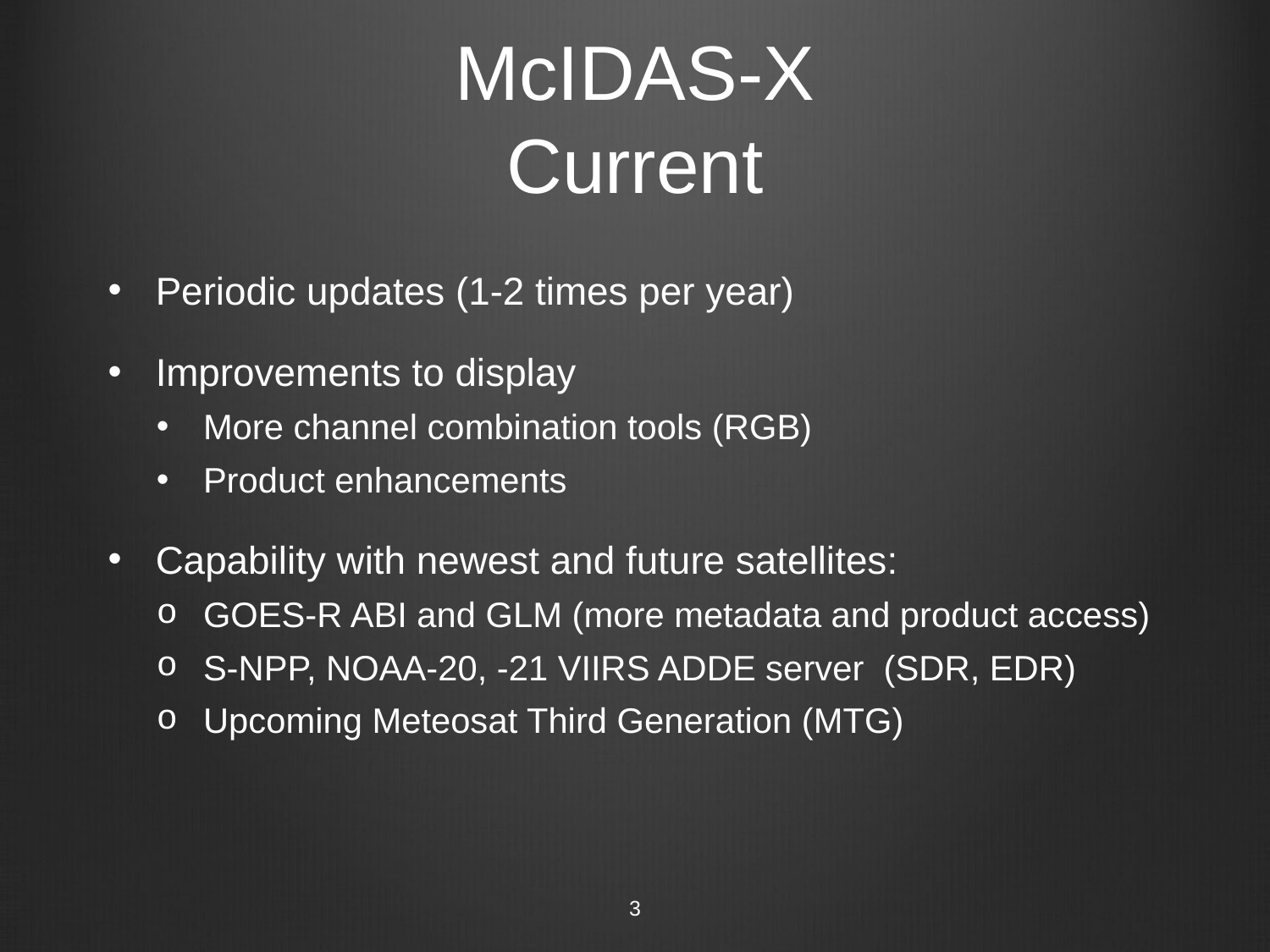

# McIDAS-X Current
Periodic updates (1-2 times per year)
Improvements to display
More channel combination tools (RGB)
Product enhancements
Capability with newest and future satellites:
GOES-R ABI and GLM (more metadata and product access)
S-NPP, NOAA-20, -21 VIIRS ADDE server  (SDR, EDR)
Upcoming Meteosat Third Generation (MTG)
3